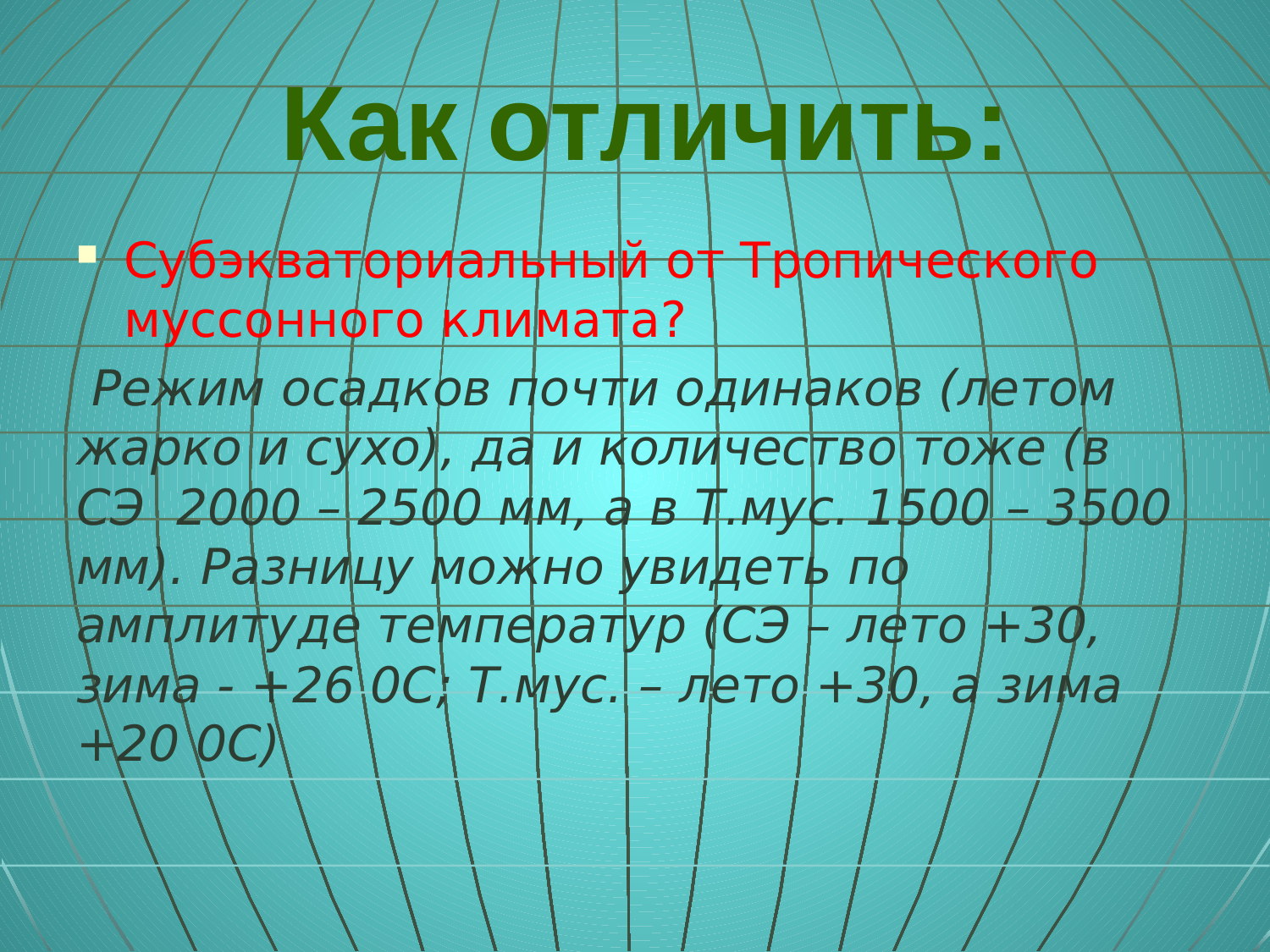

# Как отличить:
Субэкваториальный от Тропического муссонного климата?
 Режим осадков почти одинаков (летом жарко и сухо), да и количество тоже (в СЭ  2000 – 2500 мм, а в Т.мус. 1500 – 3500 мм). Разницу можно увидеть по амплитуде температур (СЭ – лето +30, зима - +26 0С; Т.мус. – лето +30, а зима +20 0С)